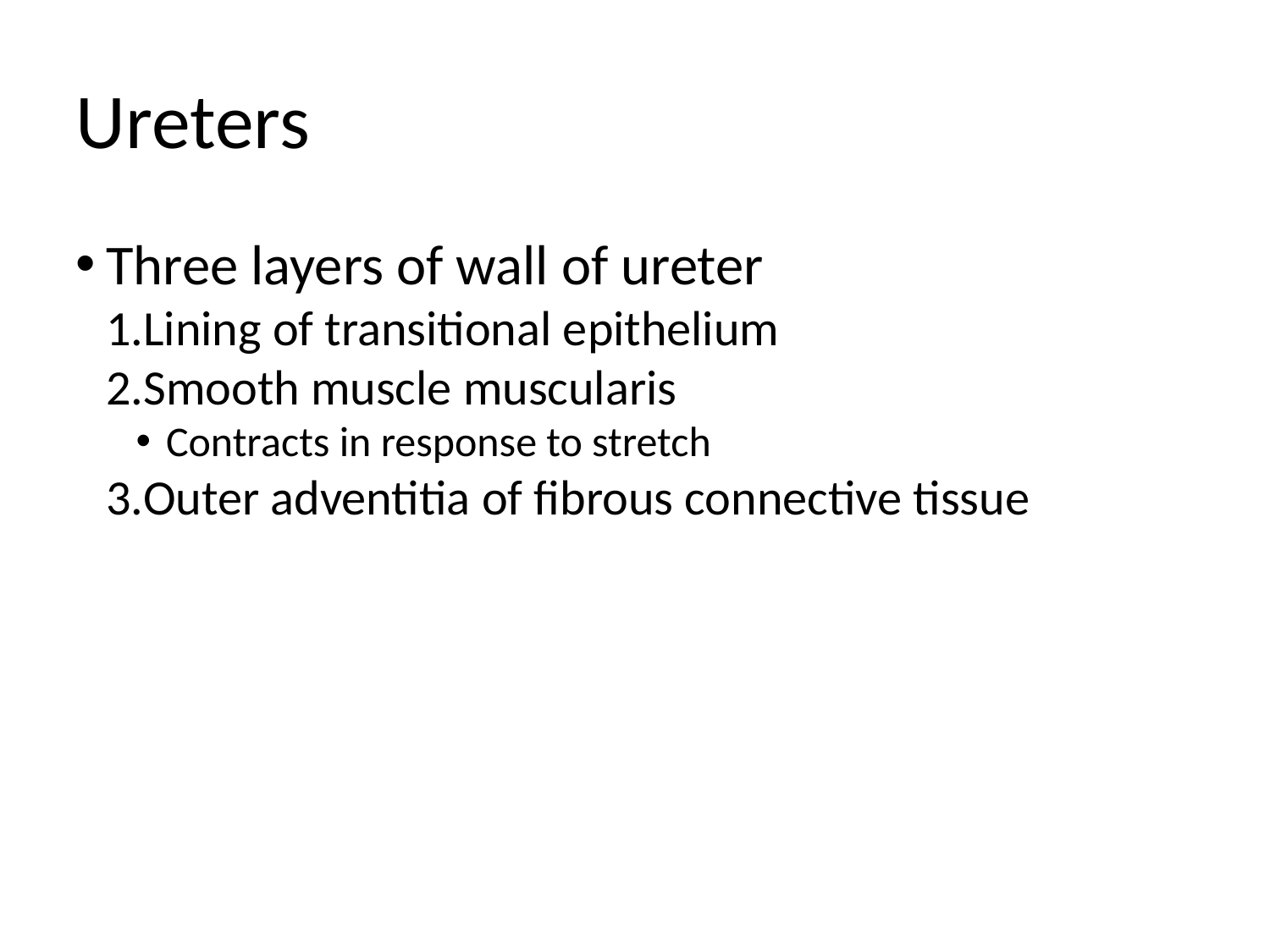

Ureters
Three layers of wall of ureter
Lining of transitional epithelium
Smooth muscle muscularis
Contracts in response to stretch
Outer adventitia of fibrous connective tissue